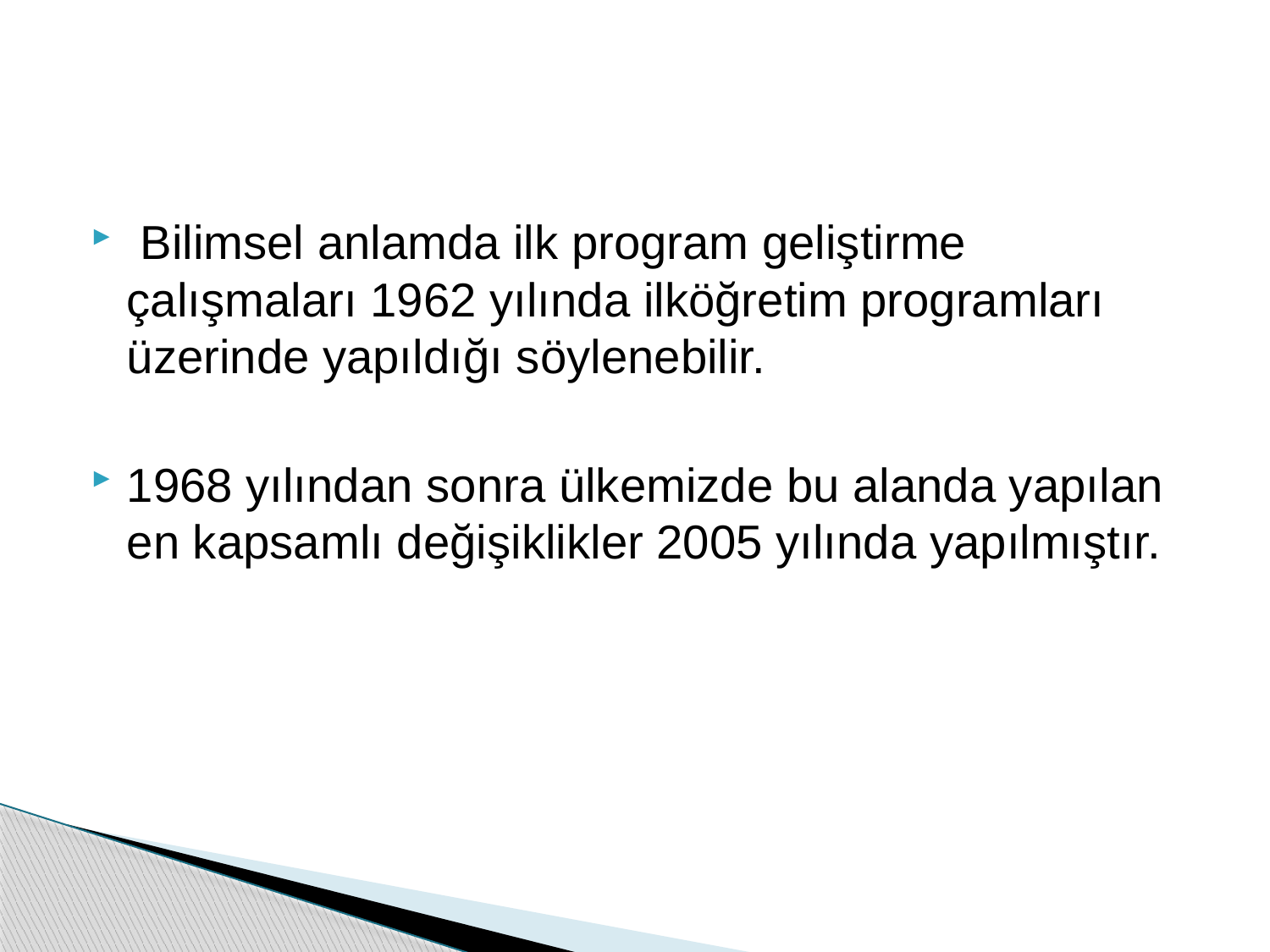

#
 Bilimsel anlamda ilk program geliştirme çalışmaları 1962 yılında ilköğretim programları üzerinde yapıldığı söylenebilir.

1968 yılından sonra ülkemizde bu alanda yapılan en kapsamlı değişiklikler 2005 yılında yapılmıştır.